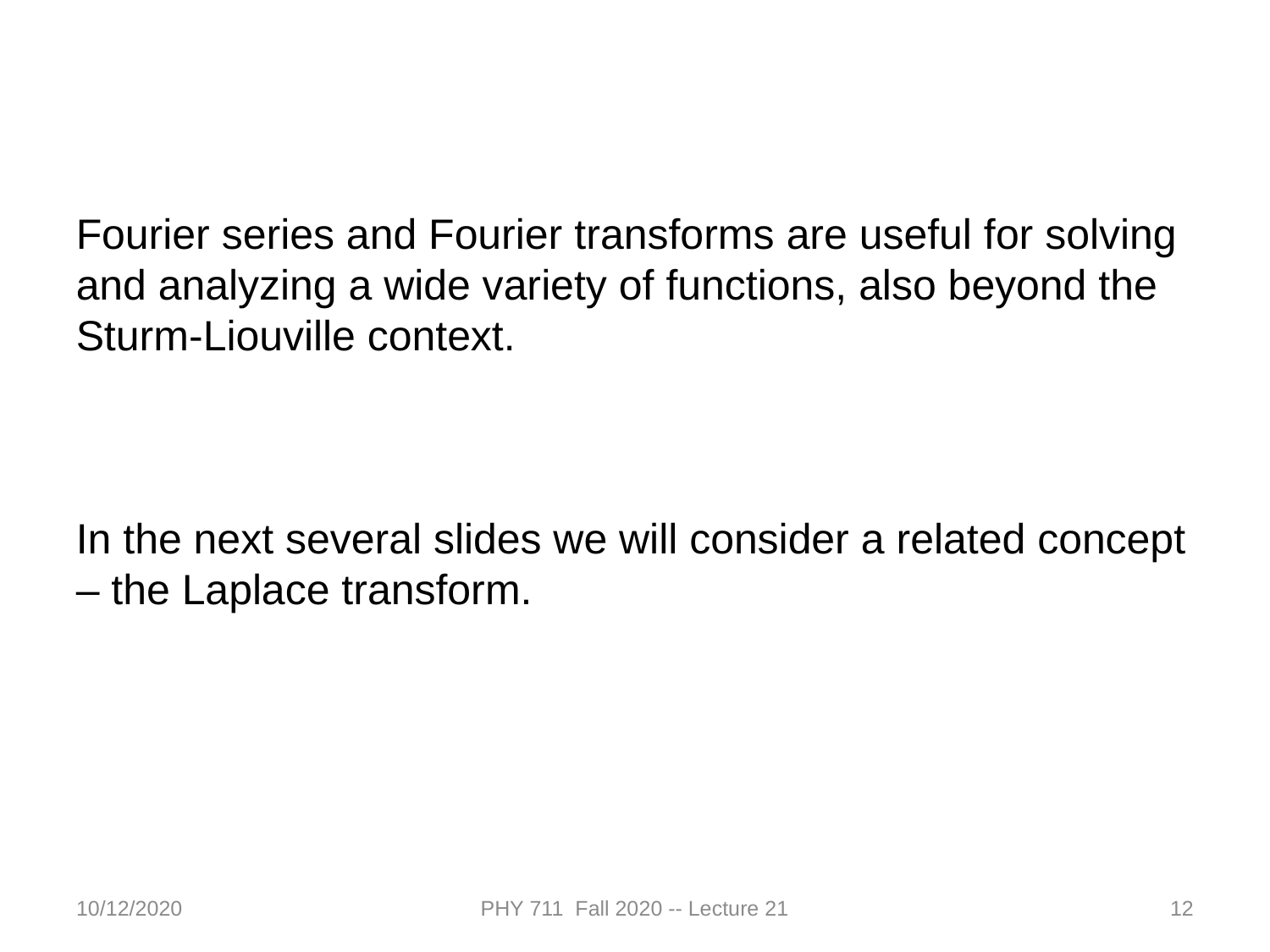

Fourier series and Fourier transforms are useful for solving and analyzing a wide variety of functions, also beyond the Sturm-Liouville context.

In the next several slides we will consider a related concept – the Laplace transform.
10/12/2020
PHY 711  Fall 2020 -- Lecture 21
12